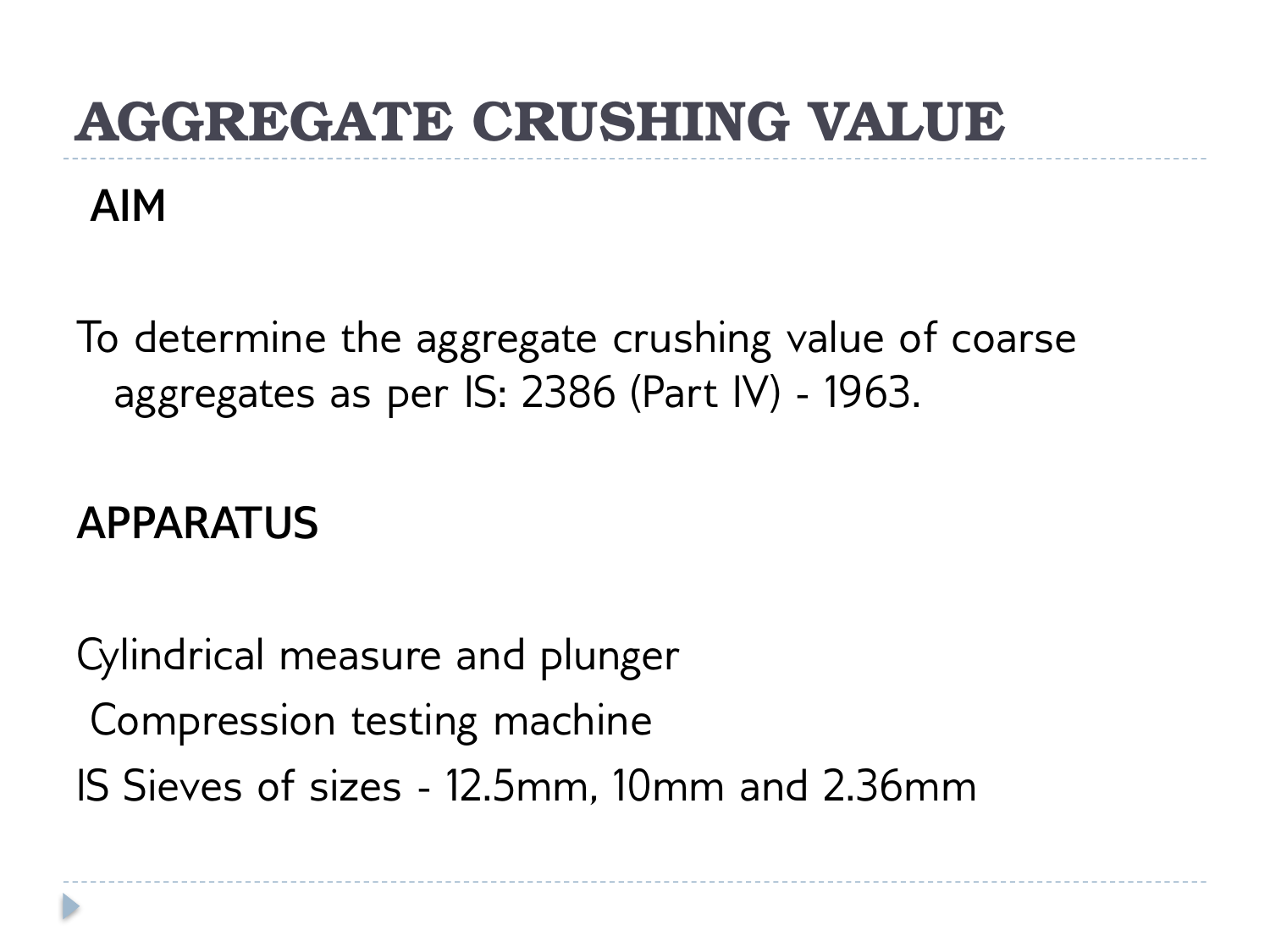

# AGGREGATE CRUSHING VALUE
 AIM

To determine the aggregate crushing value of coarse aggregates as per IS: 2386 (Part IV) - 1963.

APPARATUS

Cylindrical measure and plunger
 Compression testing machine
IS Sieves of sizes - 12.5mm, 10mm and 2.36mm